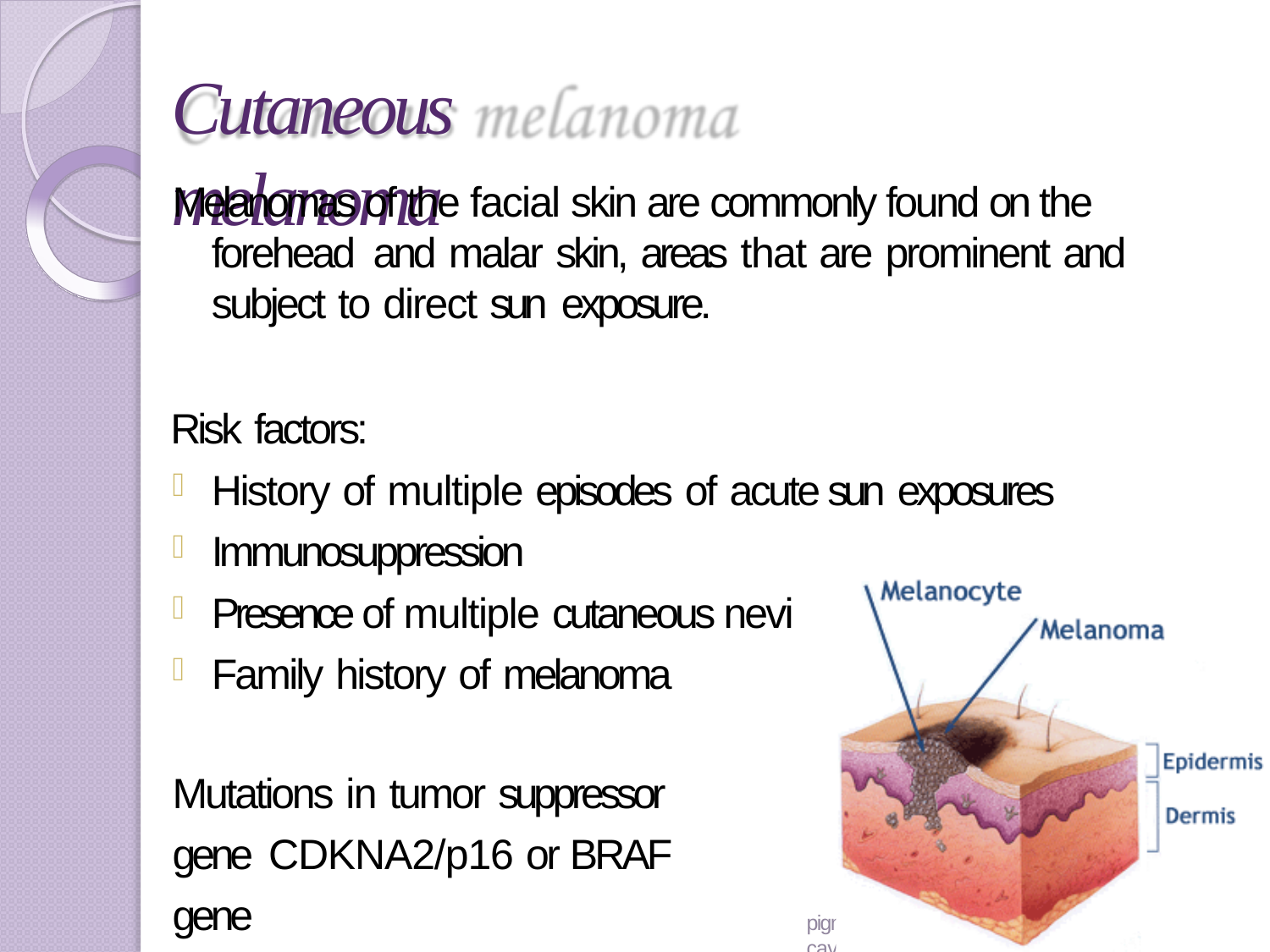

# Cutaneous melanoma
Melanomas of the facial skin are commonly found on the forehead  and malar skin, areas that are prominent and subject to direct sun  exposure.

Risk factors:
History of multiple episodes of acute sun exposures
Immunosuppression
Presence of multiple cutaneous nevi
Family history of melanoma

Mutations in tumor suppressor gene  CDKNA2/p16 or BRAF gene
5/19/2023
pigmentations of oral cavity
38